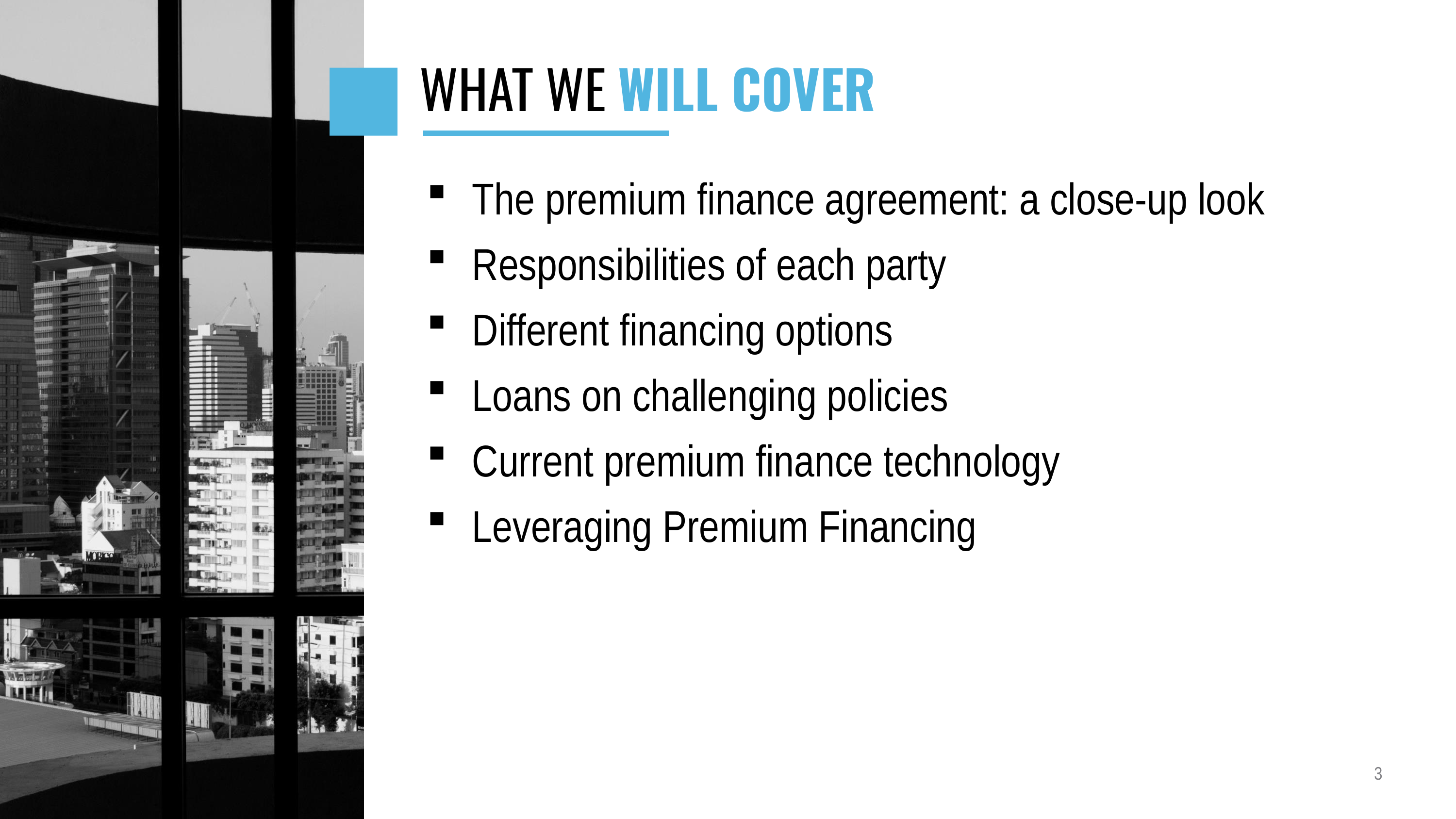

# What we will cover
The premium finance agreement: a close-up look
Responsibilities of each party
Different financing options
Loans on challenging policies
Current premium finance technology
Leveraging Premium Financing
3